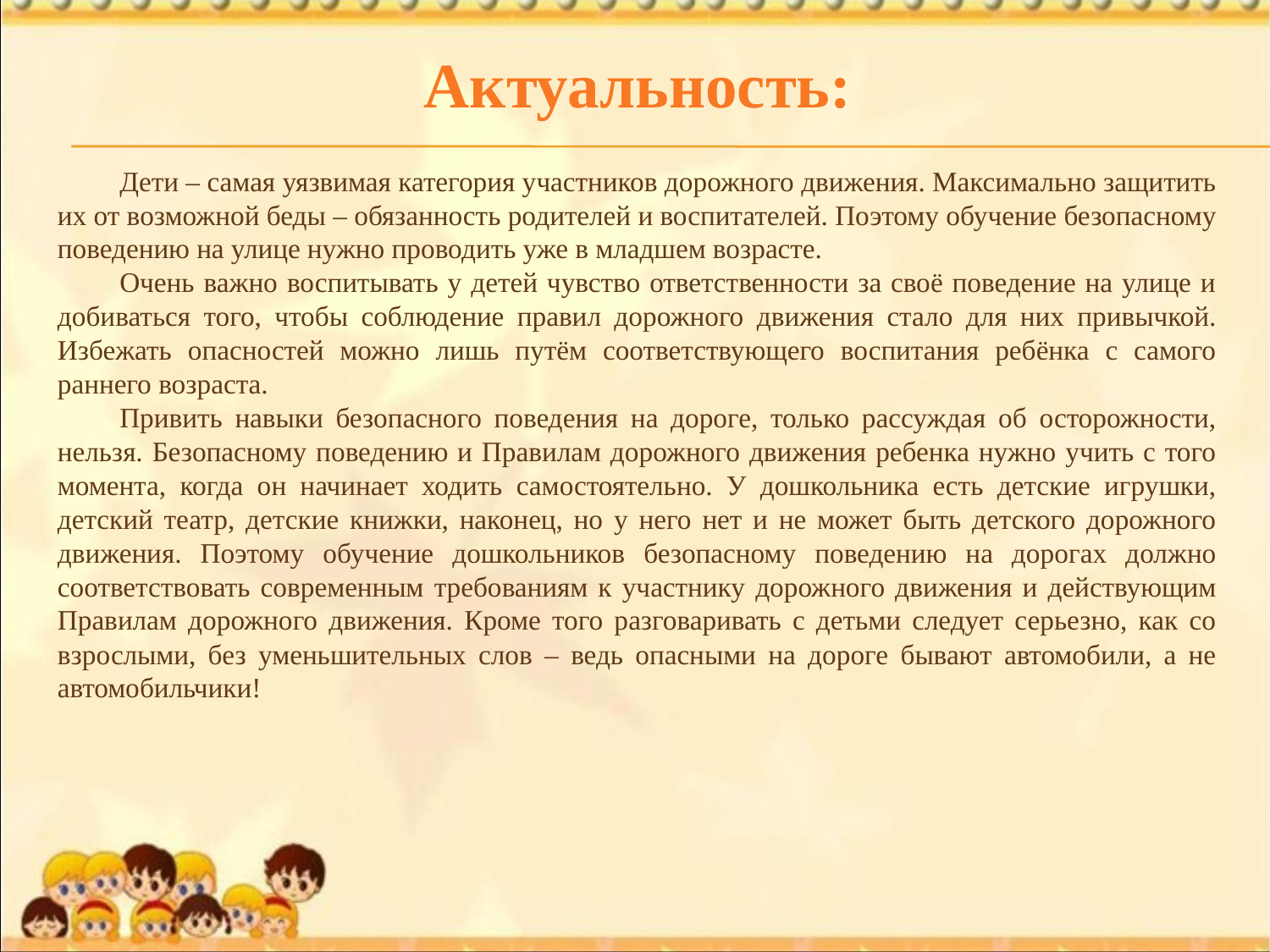

Актуальность:

Дети – самая уязвимая категория участников дорожного движения. Максимально защитить их от возможной беды – обязанность родителей и воспитателей. Поэтому обучение безопасному поведению на улице нужно проводить уже в младшем возрасте.
Очень важно воспитывать у детей чувство ответственности за своё поведение на улице и добиваться того, чтобы соблюдение правил дорожного движения стало для них привычкой. Избежать опасностей можно лишь путём соответствующего воспитания ребёнка с самого раннего возраста.
Привить навыки безопасного поведения на дороге, только рассуждая об осторожности, нельзя. Безопасному поведению и Правилам дорожного движения ребенка нужно учить с того момента, когда он начинает ходить самостоятельно. У дошкольника есть детские игрушки, детский театр, детские книжки, наконец, но у него нет и не может быть детского дорожного движения. Поэтому обучение дошкольников безопасному поведению на дорогах должно соответствовать современным требованиям к участнику дорожного движения и действующим Правилам дорожного движения. Кроме того разговаривать с детьми следует серьезно, как со взрослыми, без уменьшительных слов – ведь опасными на дороге бывают автомобили, а не автомобильчики!